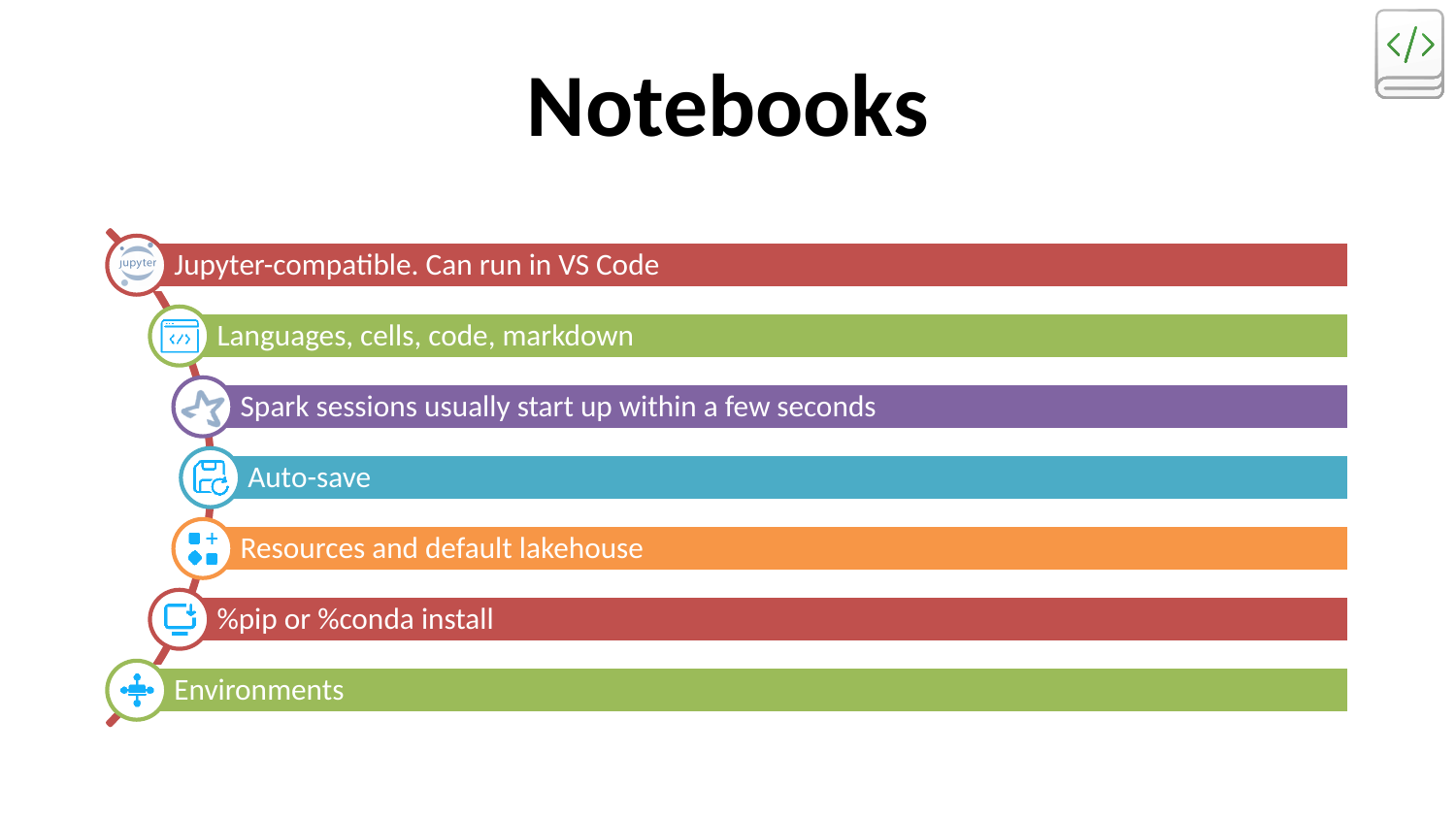

# Notebooks
Jupyter-compatible. Can run in VS Code
Languages, cells, code, markdown
Spark sessions usually start up within a few seconds
Auto-save
Resources and default lakehouse
%pip or %conda install
Environments